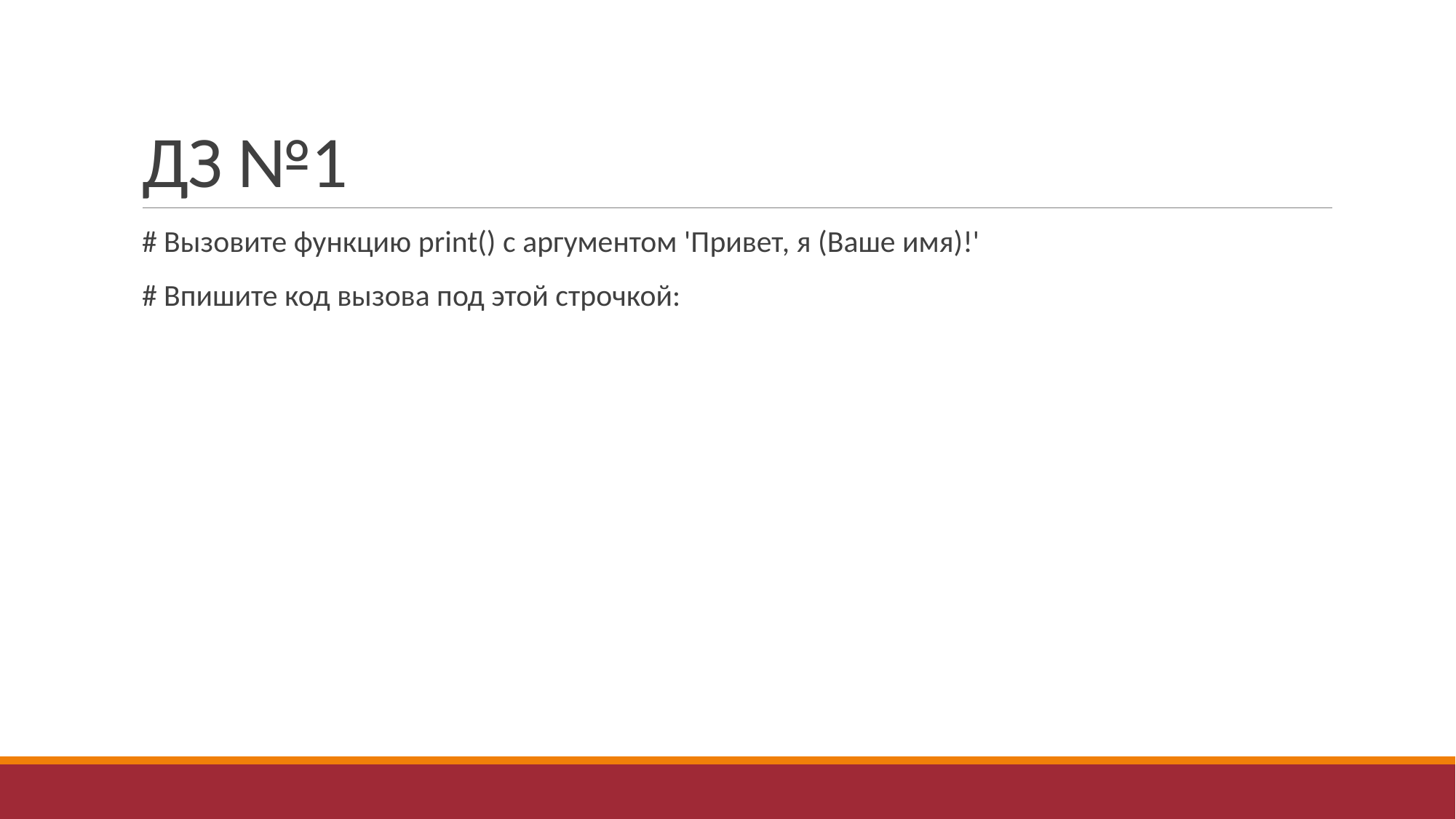

# ДЗ №1
# Вызовите функцию print() с аргументом 'Привет, я (Ваше имя)!'
# Впишите код вызова под этой строчкой: